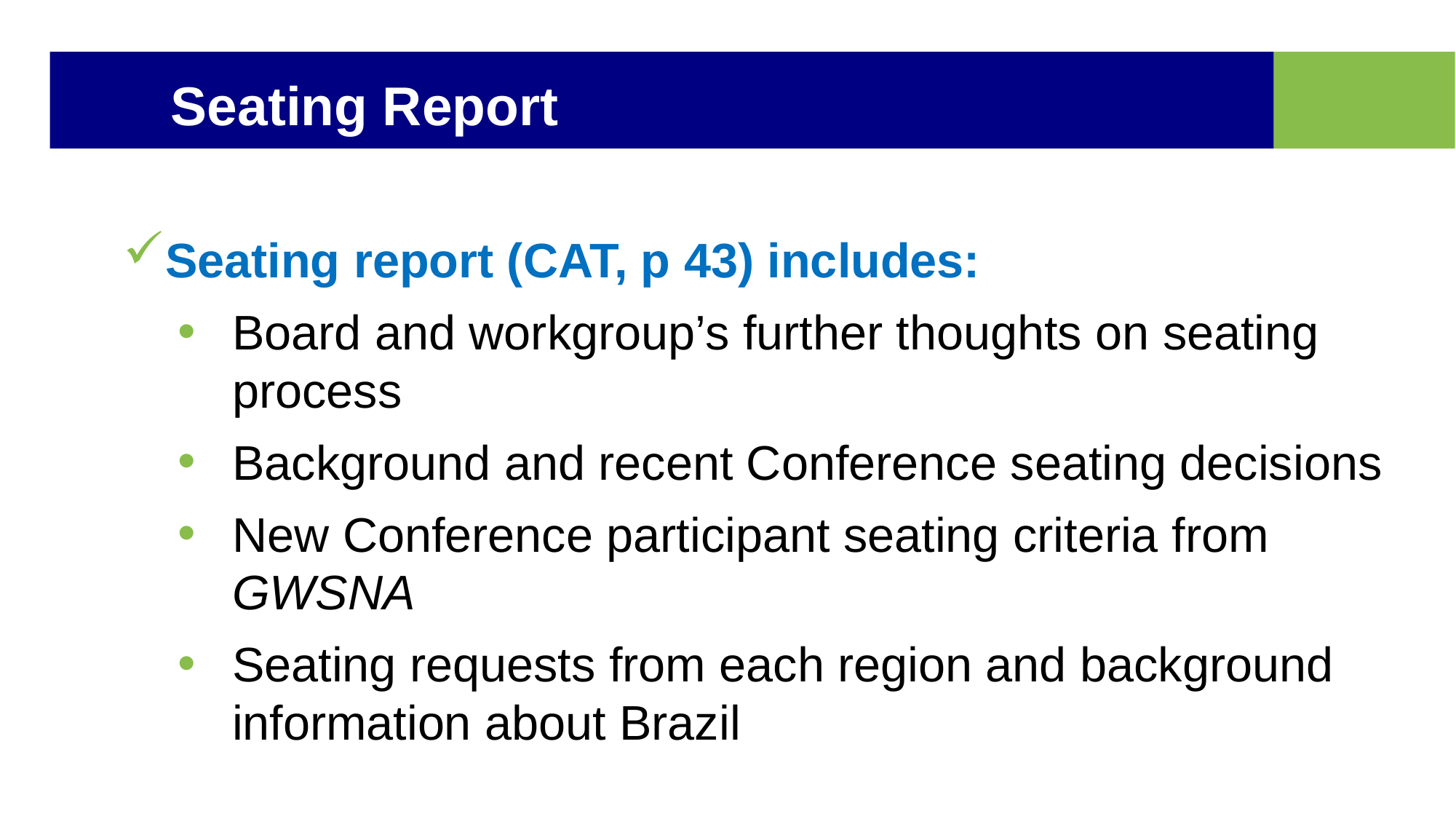

Seating Report
Seating report (CAT, p 43) includes:
Board and workgroup’s further thoughts on seating process
Background and recent Conference seating decisions
New Conference participant seating criteria from GWSNA
Seating requests from each region and background information about Brazil